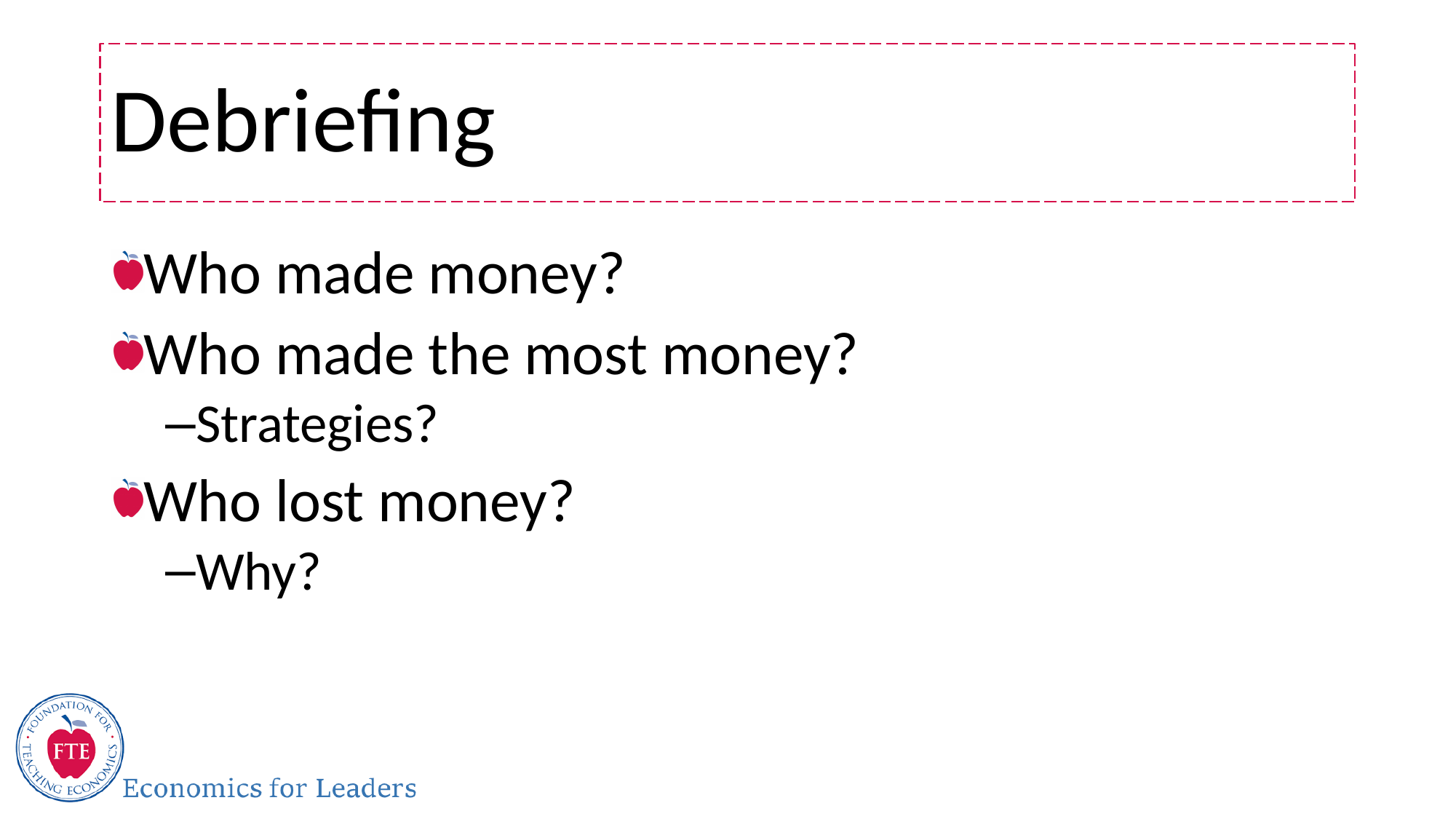

# Debriefing
Who made money?
Who made the most money?
Strategies?
Who lost money?
Why?